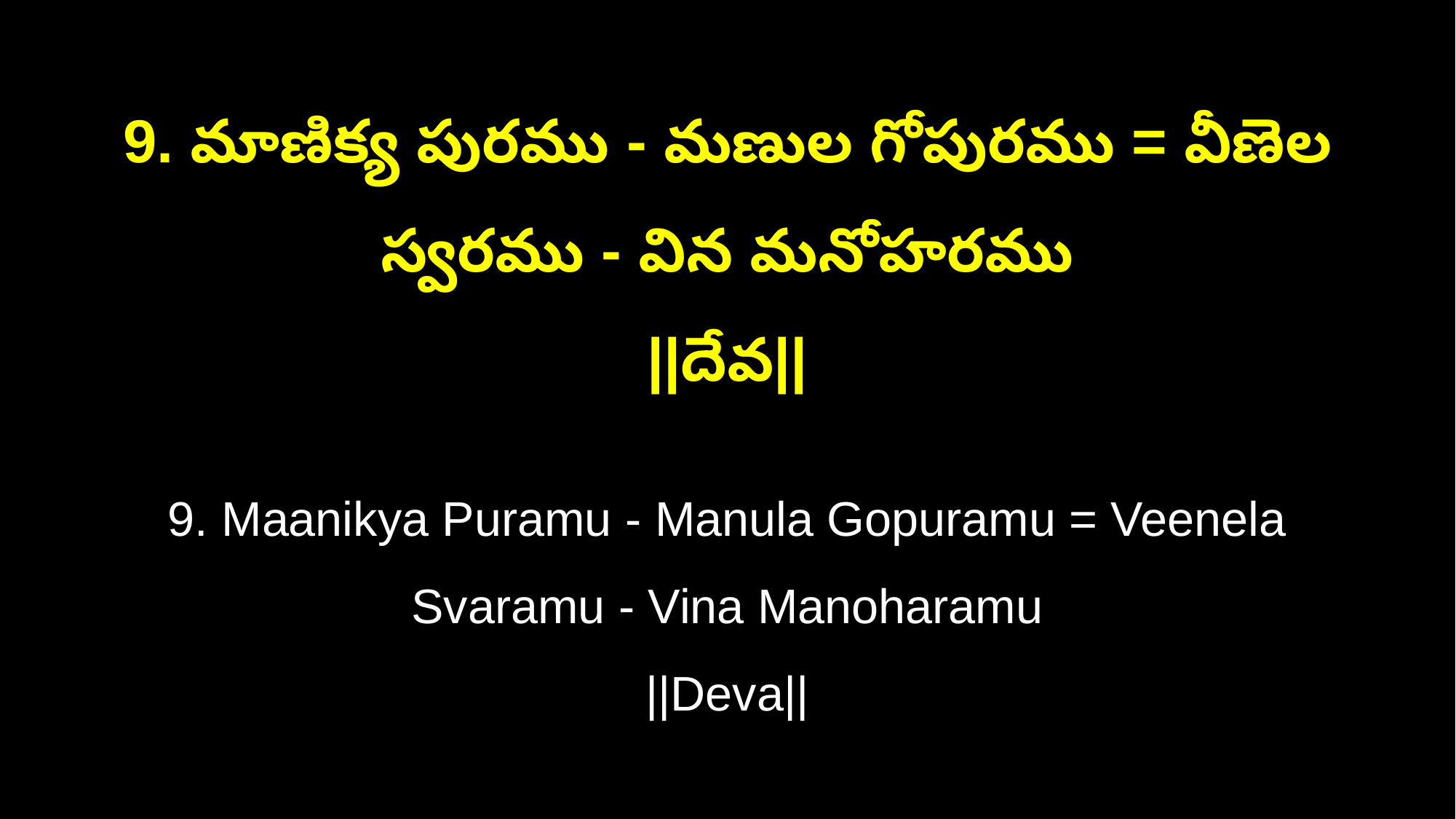

9. మాణిక్య పురము - మణుల గోపురము = వీణెల స్వరము - విన మనోహరము
||దేవ||
9. Maanikya Puramu - Manula Gopuramu = Veenela Svaramu - Vina Manoharamu
||Deva||